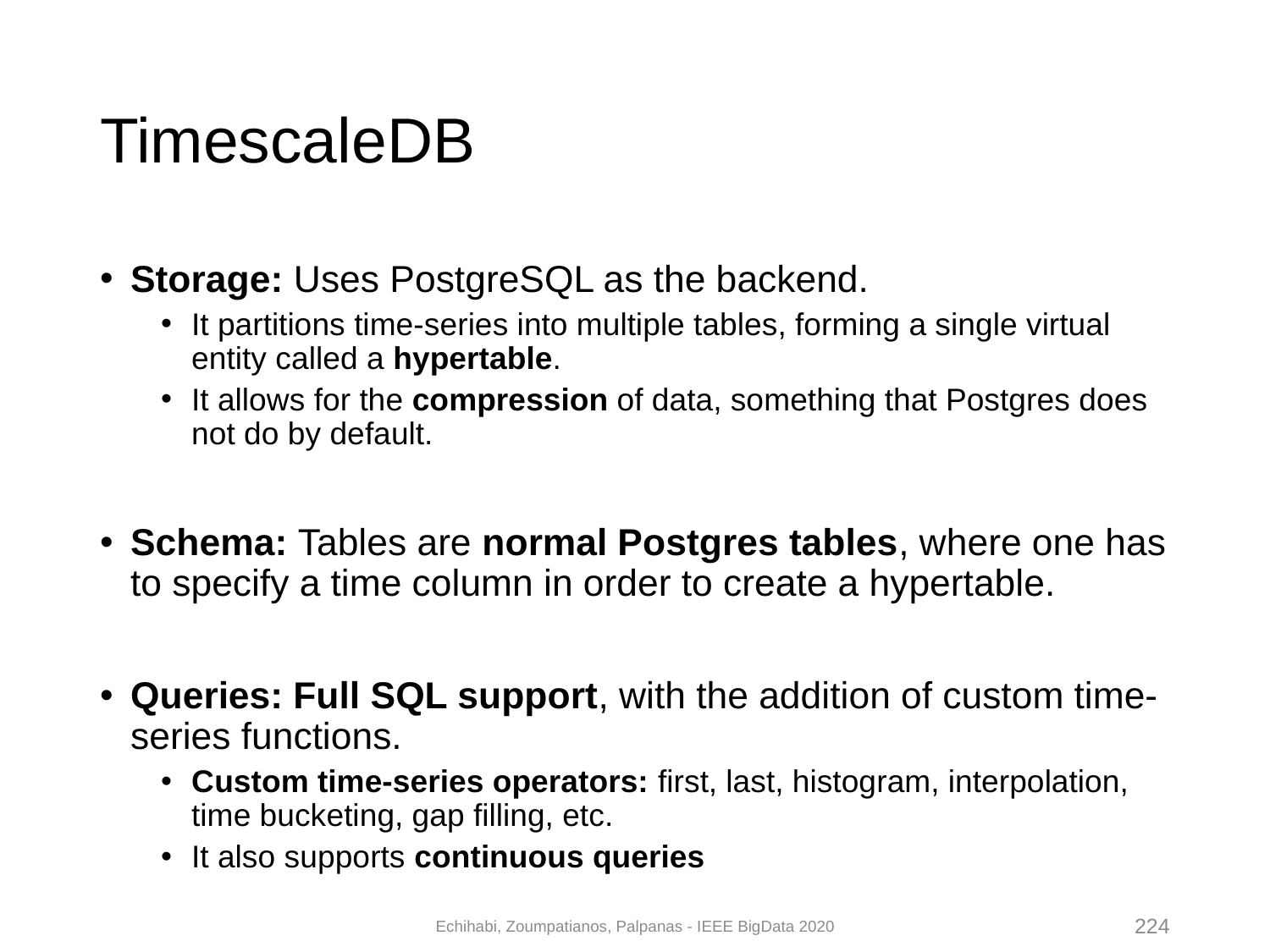

# TimescaleDB
Storage: Uses PostgreSQL as the backend.
It partitions time-series into multiple tables, forming a single virtual entity called a hypertable.
It allows for the compression of data, something that Postgres does not do by default.

Schema: Tables are normal Postgres tables, where one has to specify a time column in order to create a hypertable.

Queries: Full SQL support, with the addition of custom time-series functions.
Custom time-series operators: first, last, histogram, interpolation, time bucketing, gap filling, etc.
It also supports continuous queries
Echihabi, Zoumpatianos, Palpanas - IEEE BigData 2020
224